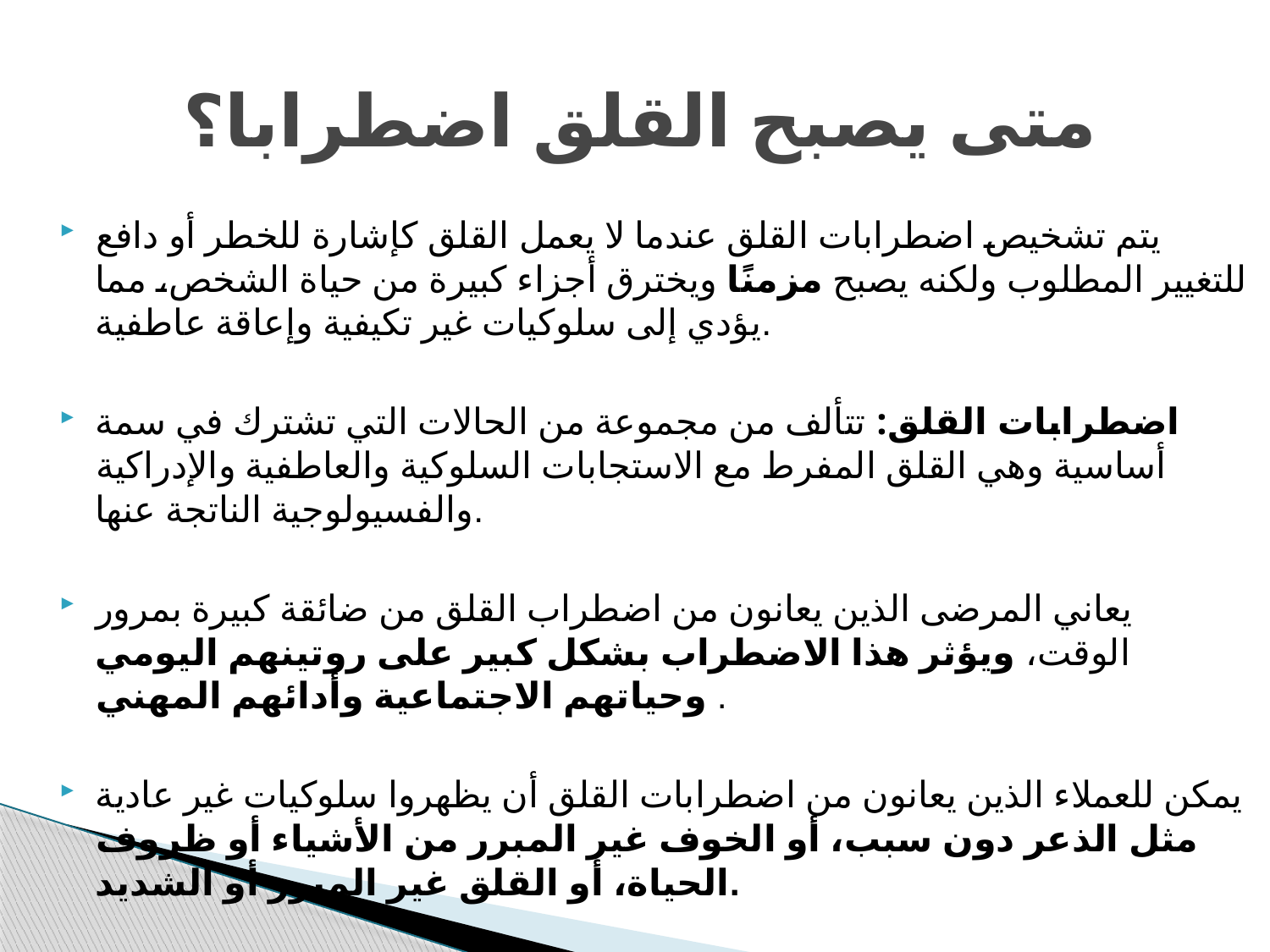

# متى يصبح القلق اضطرابا؟
يتم تشخيص اضطرابات القلق عندما لا يعمل القلق كإشارة للخطر أو دافع للتغيير المطلوب ولكنه يصبح مزمنًا ويخترق أجزاء كبيرة من حياة الشخص، مما يؤدي إلى سلوكيات غير تكيفية وإعاقة عاطفية.

اضطرابات القلق: تتألف من مجموعة من الحالات التي تشترك في سمة أساسية وهي القلق المفرط مع الاستجابات السلوكية والعاطفية والإدراكية والفسيولوجية الناتجة عنها.

يعاني المرضى الذين يعانون من اضطراب القلق من ضائقة كبيرة بمرور الوقت، ويؤثر هذا الاضطراب بشكل كبير على روتينهم اليومي وحياتهم الاجتماعية وأدائهم المهني .

يمكن للعملاء الذين يعانون من اضطرابات القلق أن يظهروا سلوكيات غير عادية مثل الذعر دون سبب، أو الخوف غير المبرر من الأشياء أو ظروف الحياة، أو القلق غير المبرر أو الشديد.